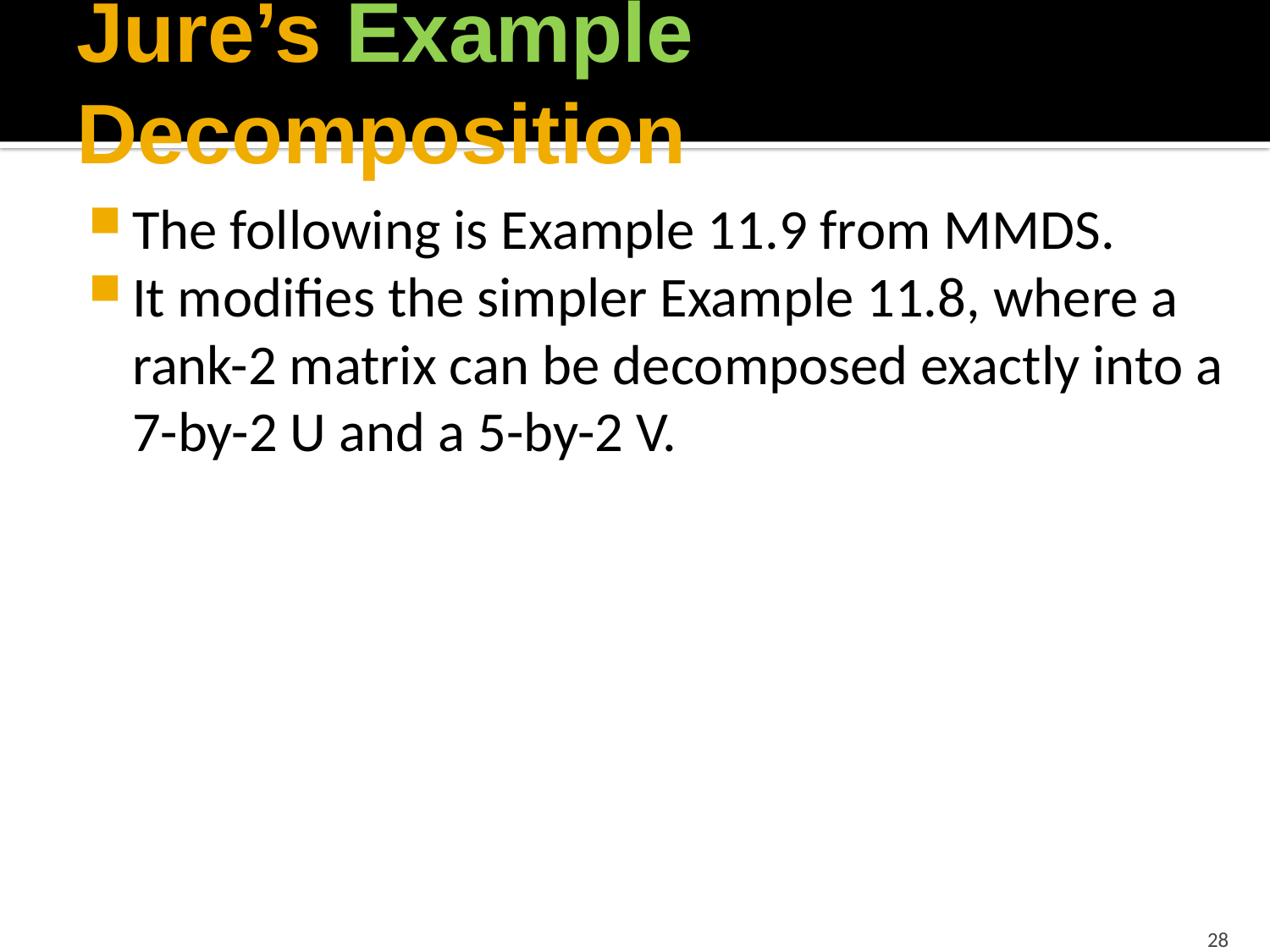

# Jure’s Example Decomposition
The following is Example 11.9 from MMDS.
It modifies the simpler Example 11.8, where a rank-2 matrix can be decomposed exactly into a 7-by-2 U and a 5-by-2 V.
28